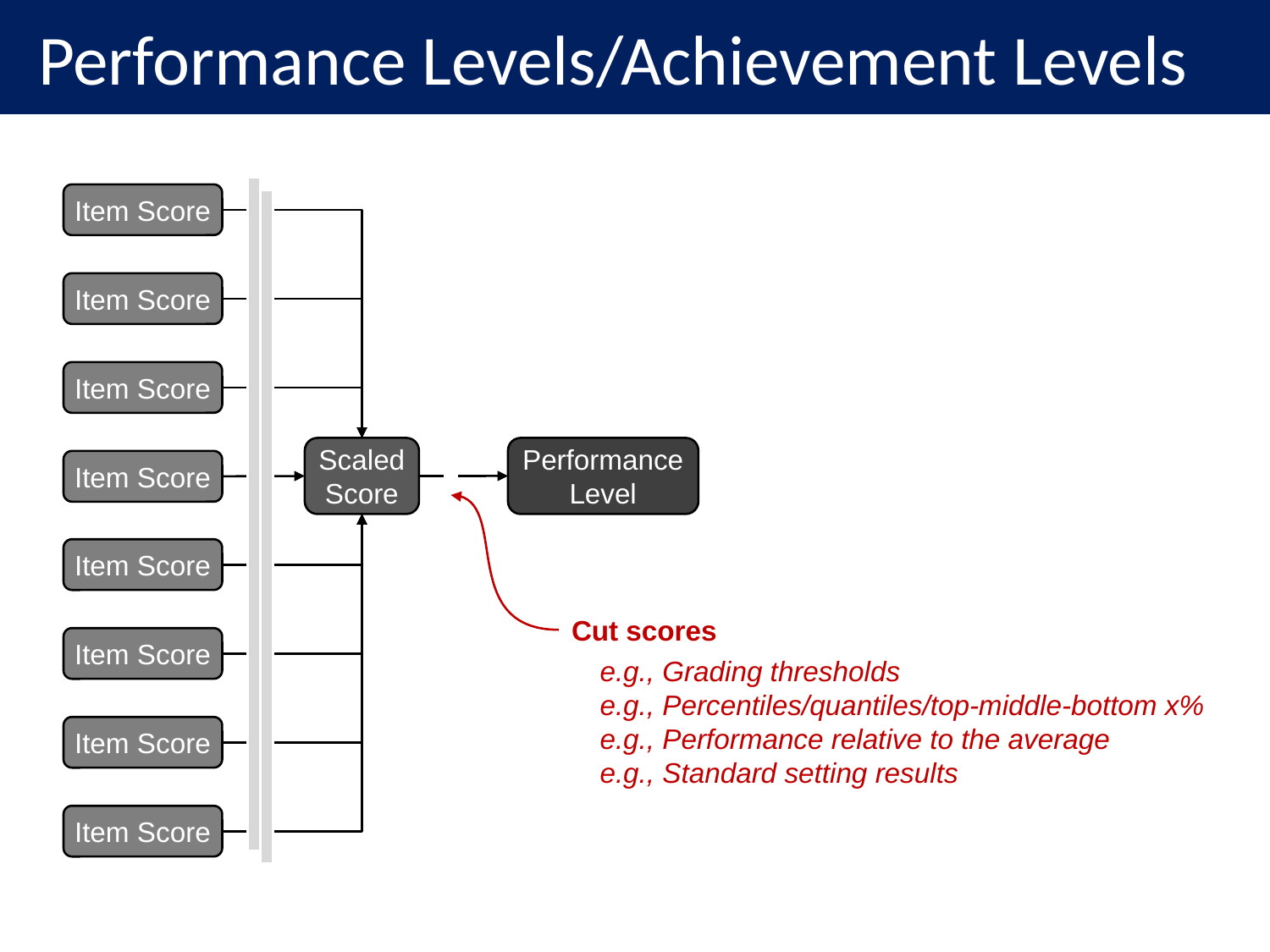

Performance Levels/Achievement Levels

Item Score
Item Score
Item Score
Item Score
Item Score
Item Score
Item Score
Item Score
Scaled
Score
Performance
Level

Cut scores
e.g., Grading thresholds
e.g., Percentiles/quantiles/top-middle-bottom x%
e.g., Performance relative to the average
e.g., Standard setting results